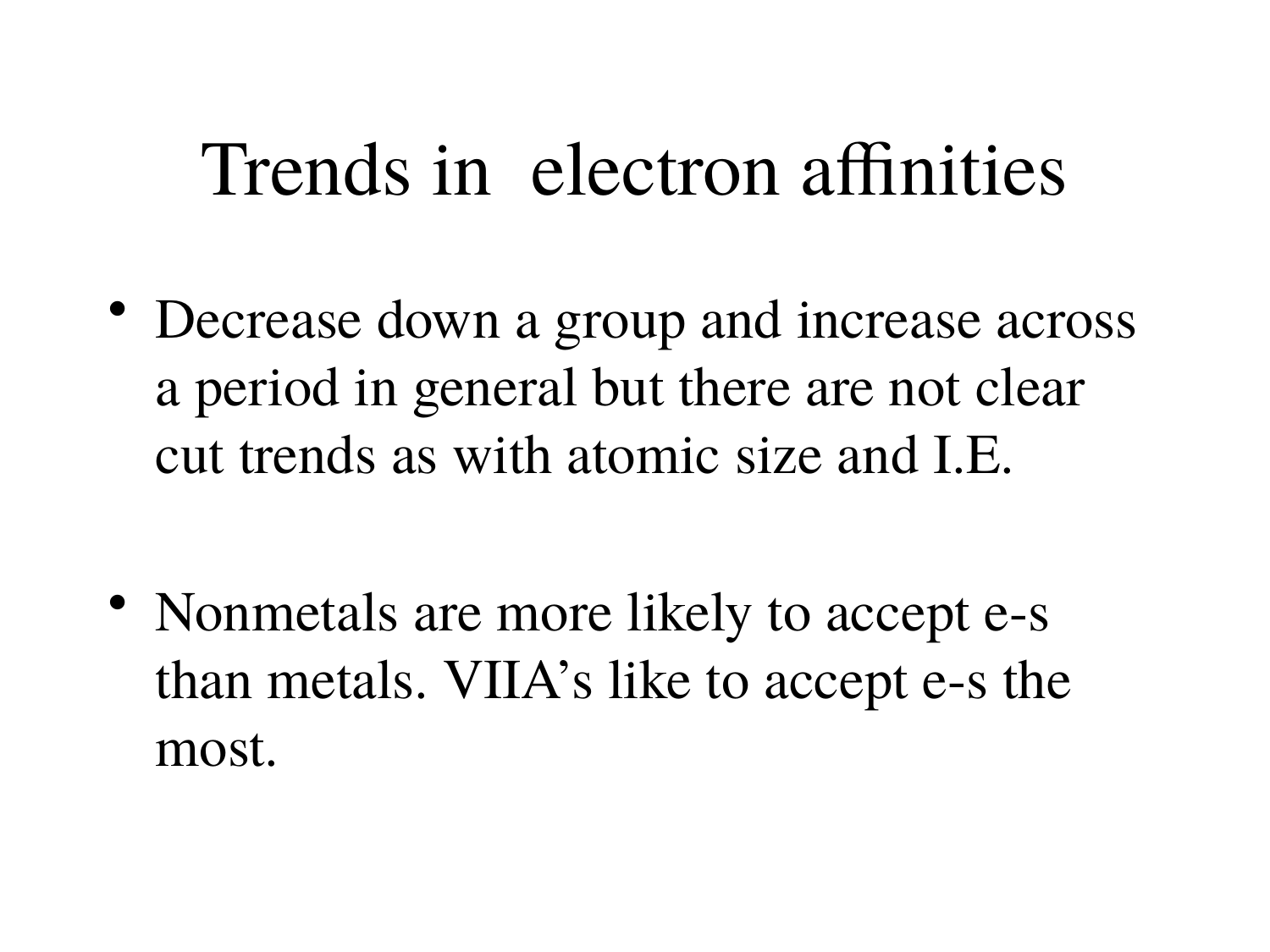

# Trends in  electron affinities
Decrease down a group and increase across a period in general but there are not clear cut trends as with atomic size and I.E.

Nonmetals are more likely to accept e-s than metals. VIIA’s like to accept e-s the most.